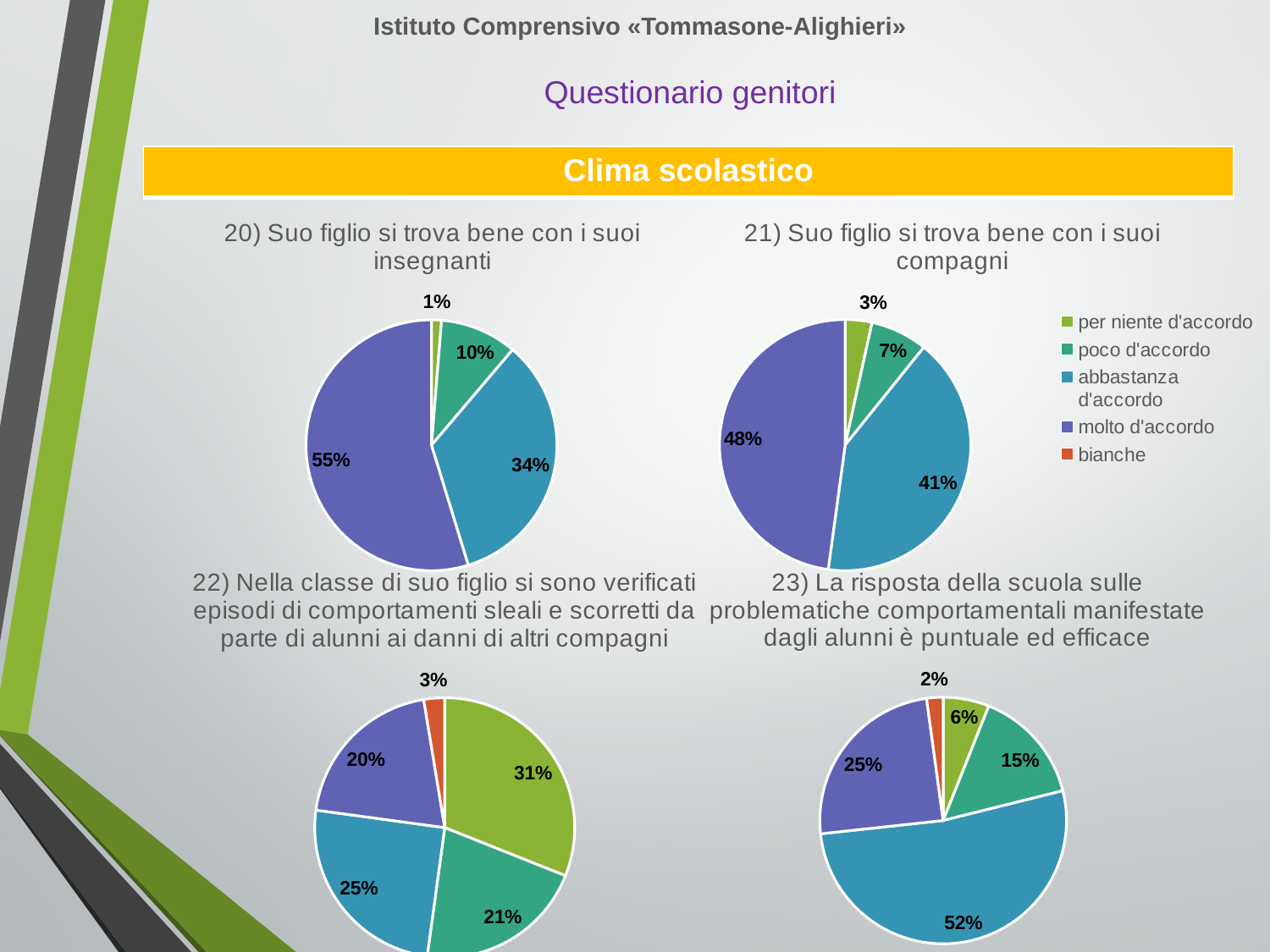

Istituto Comprensivo «Tommasone-Alighieri»
Questionario genitori
| Clima scolastico |
| --- |

### Chart:

| Category | 20) Suo figlio si trova bene con i suoi insegnanti |
|---|---|
| per niente d'accordo | 3.0 |
| poco d'accordo | 23.0 |
| abbastanza d'accordo | 79.0 |
| molto d'accordo | 127.0 |
| bianche | 0.0 |

### Chart:

| Category | 21) Suo figlio si trova bene con i suoi compagni |
|---|---|
| per niente d'accordo | 8.0 |
| poco d'accordo | 17.0 |
| abbastanza d'accordo | 96.0 |
| molto d'accordo | 111.0 |
| bianche | 0.0 |

### Chart:

| Category | 22) Nella classe di suo figlio si sono verificati episodi di comportamenti sleali e scorretti da parte di alunni ai danni di altri compagni |
|---|---|
| per niente d'accordo | 72.0 |
| poco d'accordo | 49.0 |
| abbastanza d'accordo | 58.0 |
| molto d'accordo | 47.0 |
| bianche | 6.0 |

### Chart:

| Category | 23) La risposta della scuola sulle problematiche comportamentali manifestate dagli alunni è puntuale ed efficace |
|---|---|
| per niente d'accordo | 14.0 |
| poco d'accordo | 35.0 |
| abbastanza d'accordo | 121.0 |
| molto d'accordo | 57.0 |
| bianche | 5.0 |